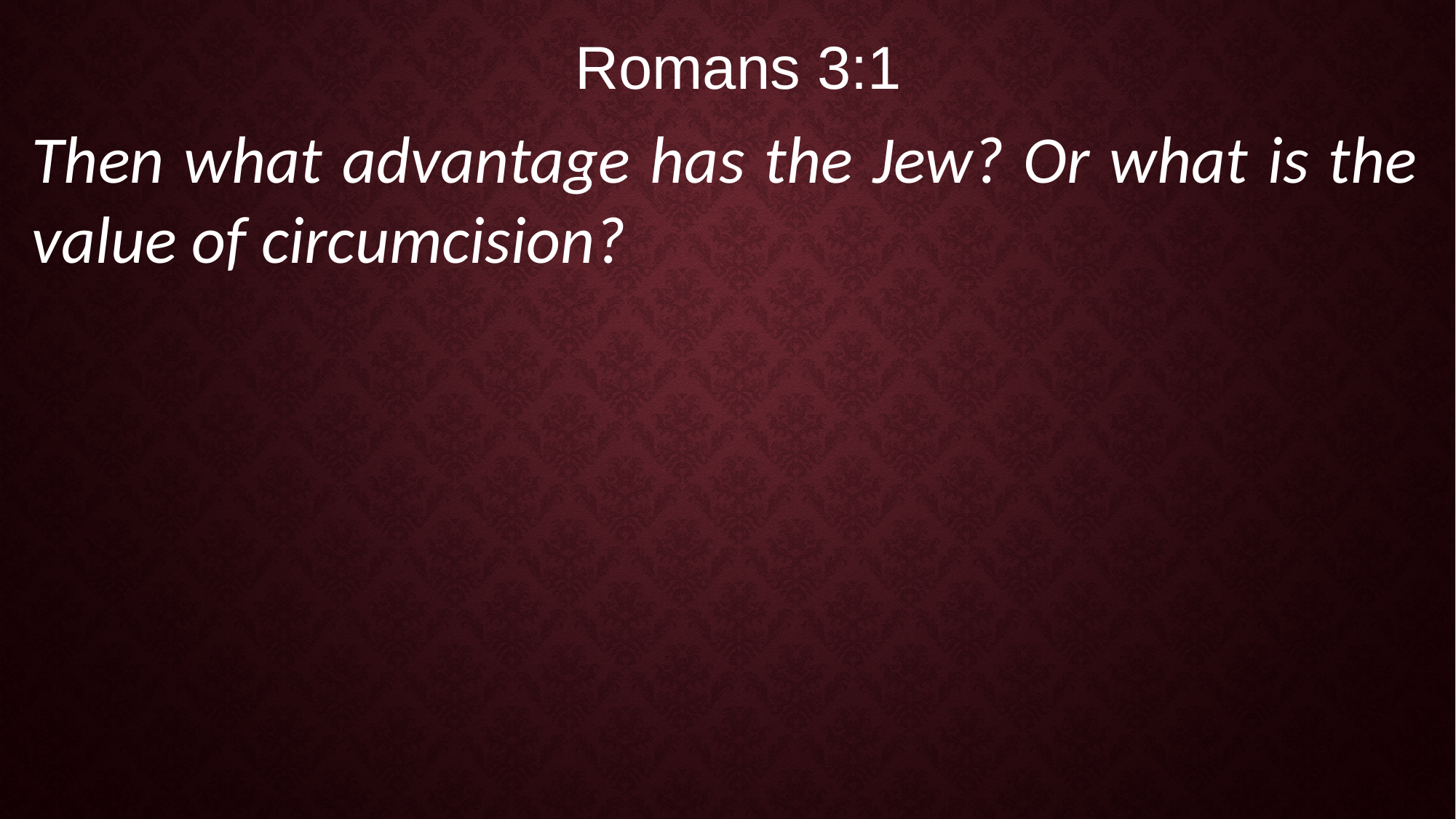

Romans 3:1
Then what advantage has the Jew? Or what is the value of circumcision?